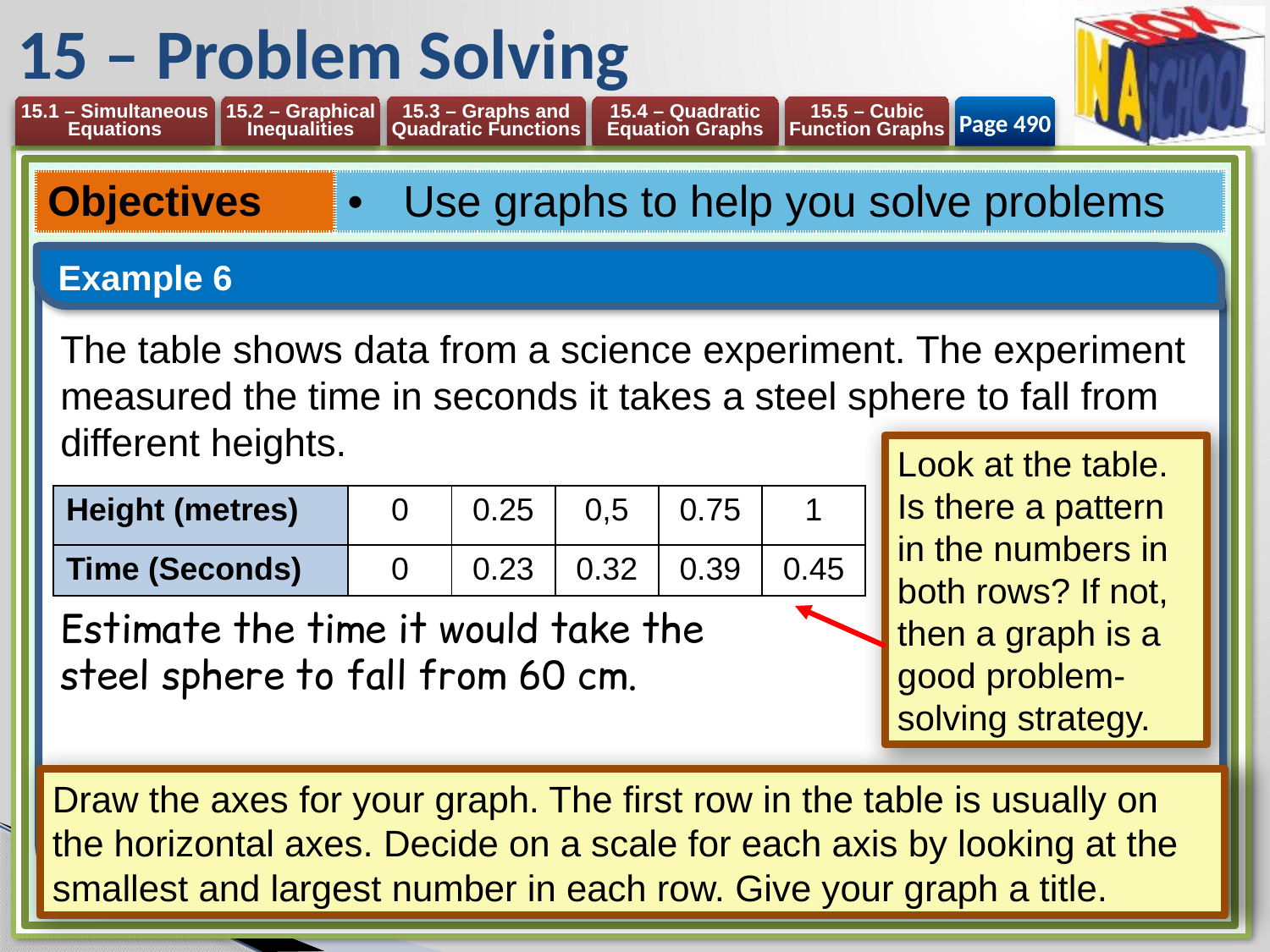

# 15 – Problem Solving
Page 490
| Objectives | Use graphs to help you solve problems |
| --- | --- |

Example 6
The table shows data from a science experiment. The experiment measured the time in seconds it takes a steel sphere to fall from different heights.

Estimate the time it would take the
steel sphere to fall from 60 cm.
Look at the table. Is there a pattern in the numbers in both rows? If not, then a graph is a good problem-solving strategy.
| Height (metres) | 0 | 0.25 | 0,5 | 0.75 | 1 |
| --- | --- | --- | --- | --- | --- |
| Time (Seconds) | 0 | 0.23 | 0.32 | 0.39 | 0.45 |
Draw the axes for your graph. The first row in the table is usually on the horizontal axes. Decide on a scale for each axis by looking at the smallest and largest number in each row. Give your graph a title.